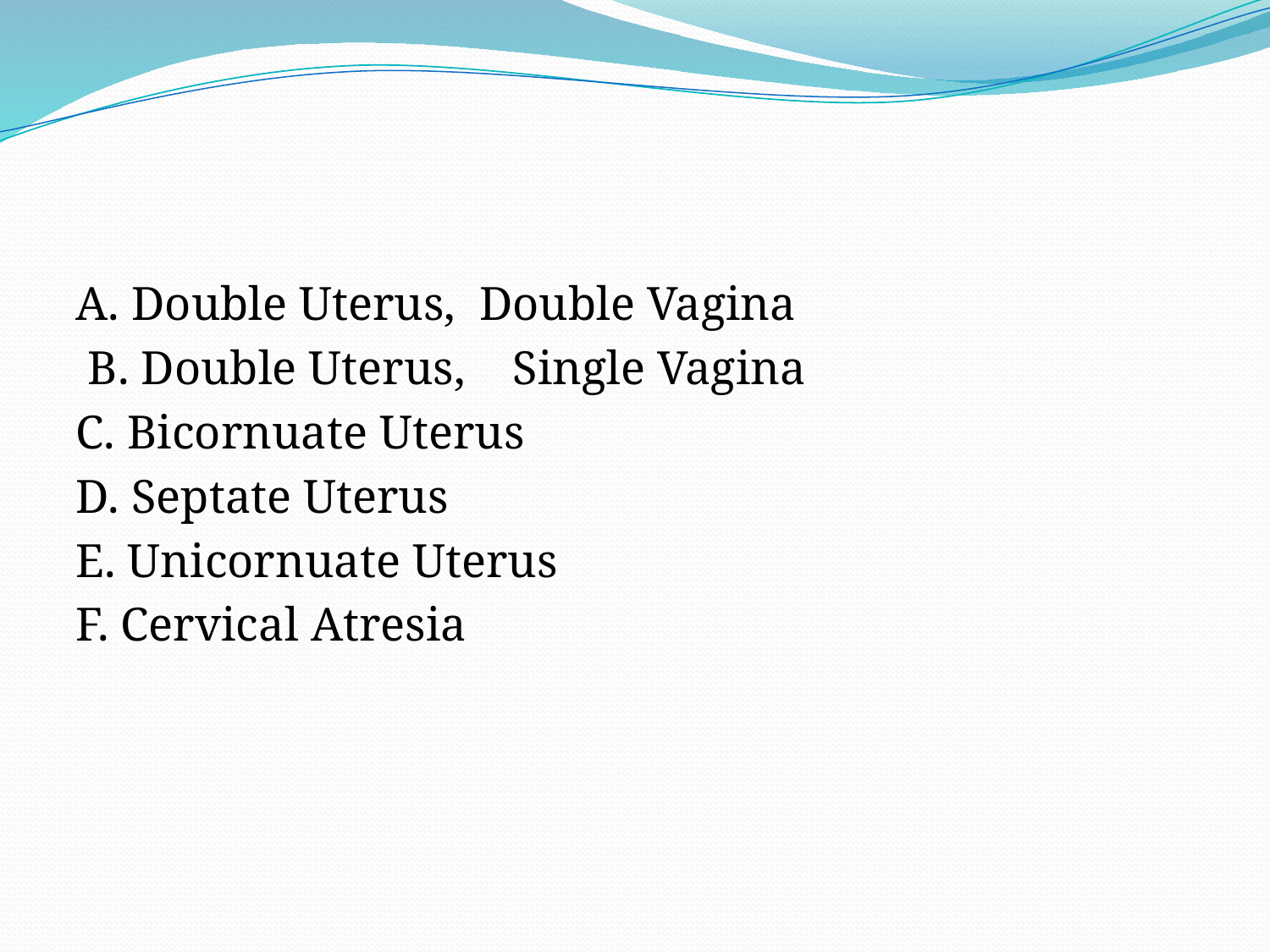

#
A. Double Uterus,  Double Vagina
 B. Double Uterus,    Single Vagina
C. Bicornuate Uterus
D. Septate Uterus
E. Unicornuate Uterus
F. Cervical Atresia